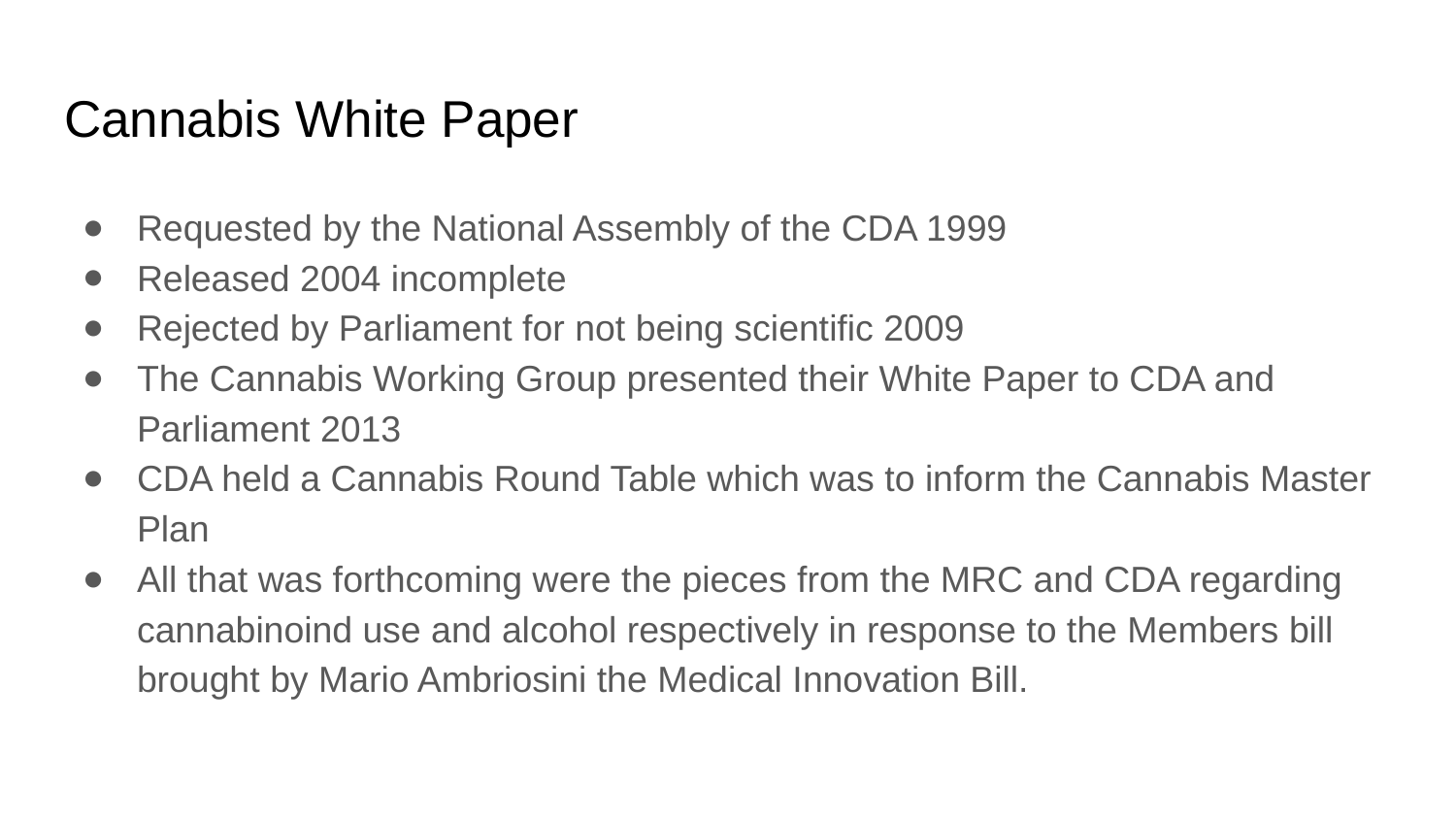

# Cannabis White Paper
Requested by the National Assembly of the CDA 1999
Released 2004 incomplete
Rejected by Parliament for not being scientific 2009
The Cannabis Working Group presented their White Paper to CDA and Parliament 2013
CDA held a Cannabis Round Table which was to inform the Cannabis Master Plan
All that was forthcoming were the pieces from the MRC and CDA regarding cannabinoind use and alcohol respectively in response to the Members bill brought by Mario Ambriosini the Medical Innovation Bill.